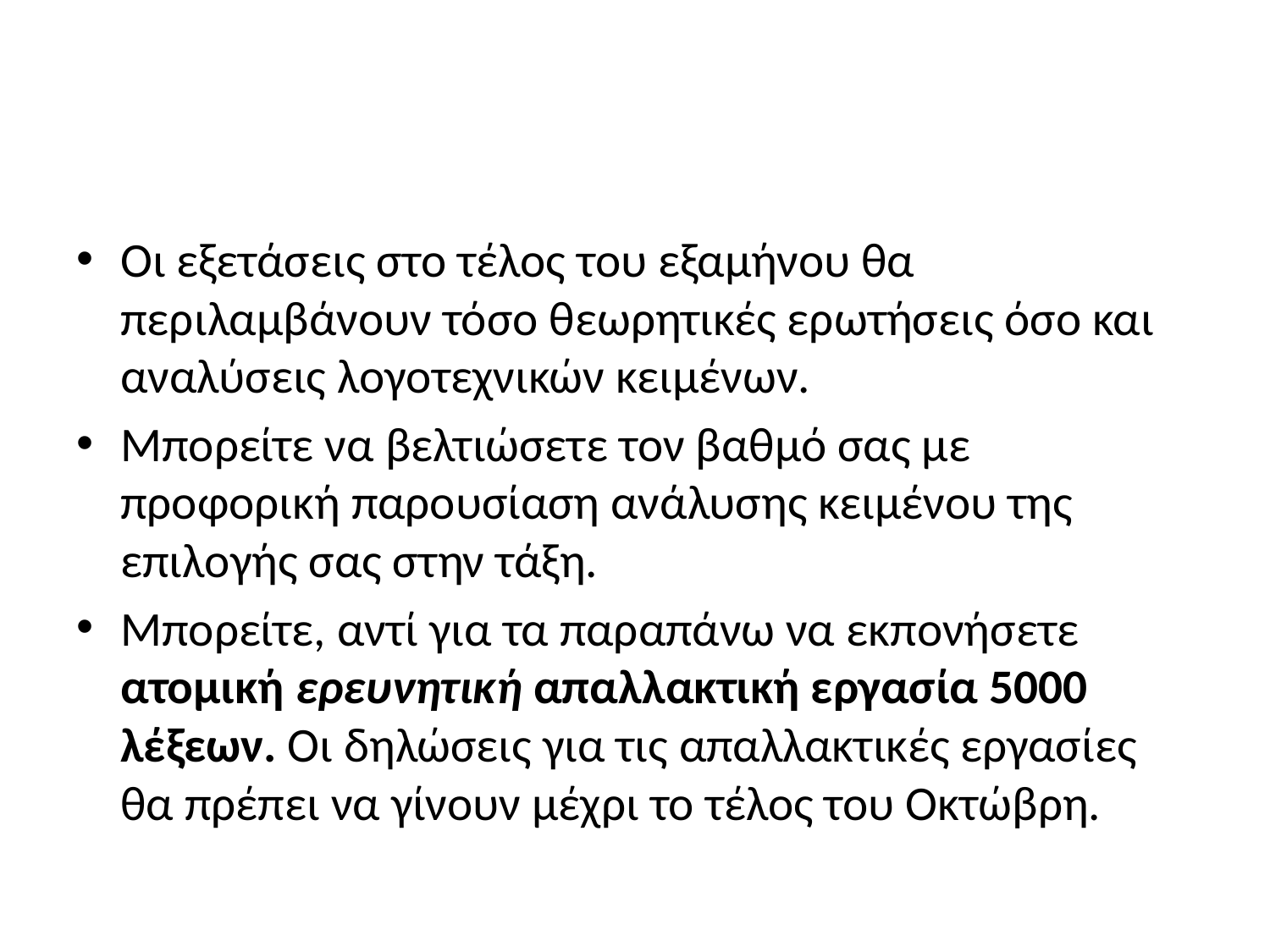

#
Οι εξετάσεις στο τέλος του εξαμήνου θα περιλαμβάνουν τόσο θεωρητικές ερωτήσεις όσο και αναλύσεις λογοτεχνικών κειμένων.
Μπορείτε να βελτιώσετε τον βαθμό σας με προφορική παρουσίαση ανάλυσης κειμένου της επιλογής σας στην τάξη.
Μπορείτε, αντί για τα παραπάνω να εκπονήσετε ατομική ερευνητική απαλλακτική εργασία 5000 λέξεων. Οι δηλώσεις για τις απαλλακτικές εργασίες θα πρέπει να γίνουν μέχρι το τέλος του Οκτώβρη.